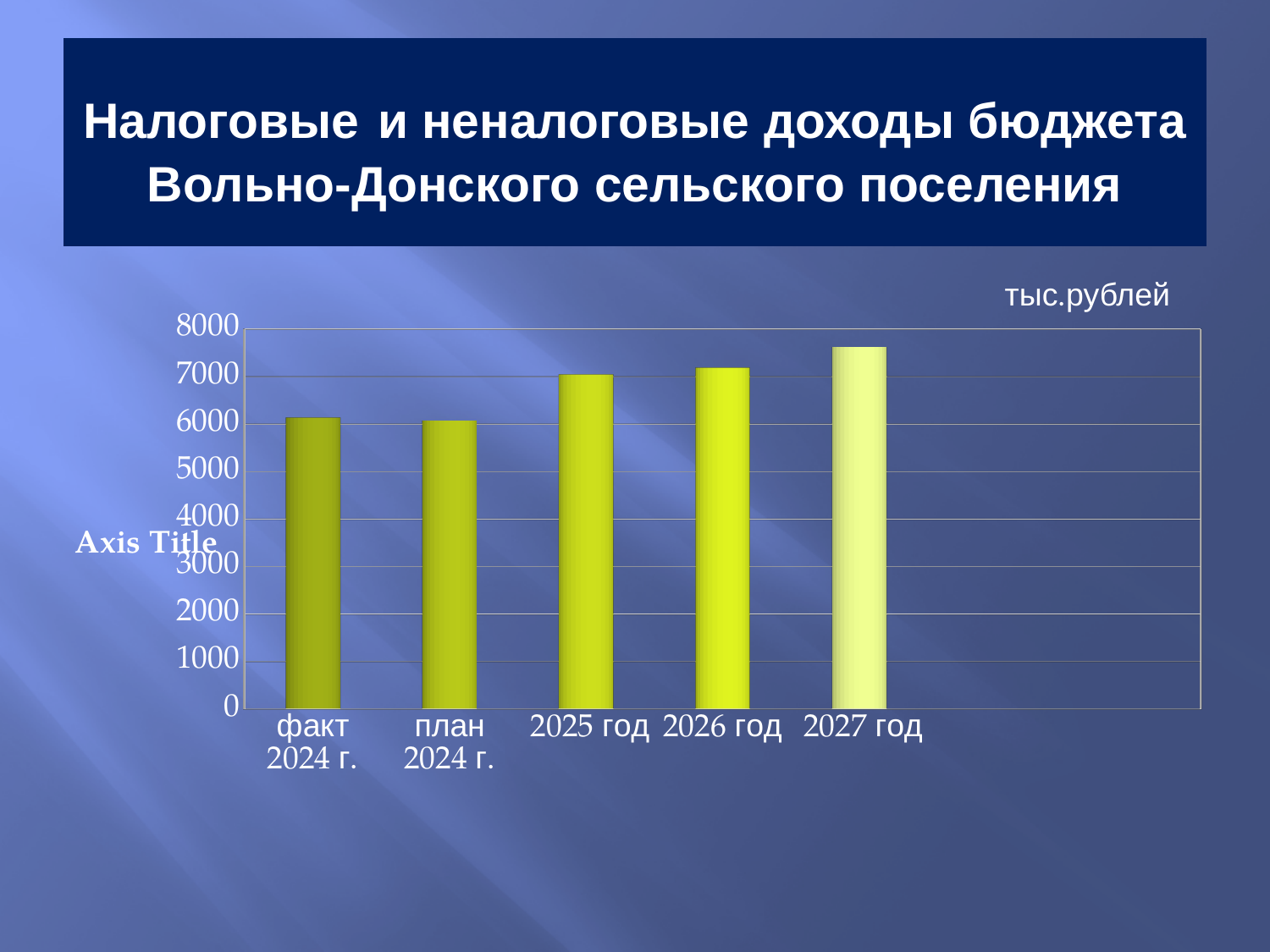

# Налоговые и неналоговые доходы бюджета Вольно-Донского сельского поселения

[unsupported chart]

тыс.рублей